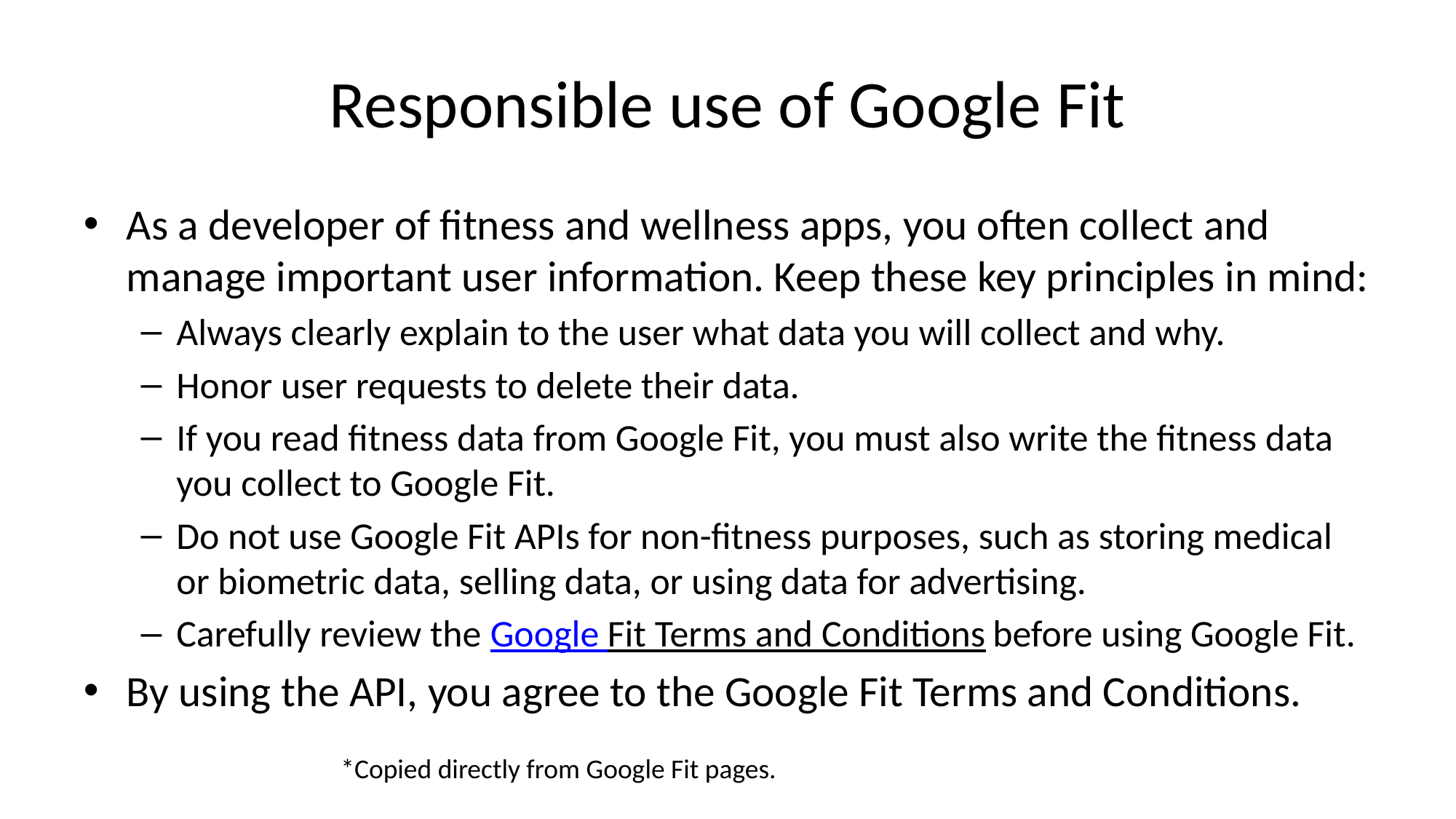

# Responsible use of Google Fit
As a developer of fitness and wellness apps, you often collect and manage important user information. Keep these key principles in mind:
Always clearly explain to the user what data you will collect and why.
Honor user requests to delete their data.
If you read fitness data from Google Fit, you must also write the fitness data you collect to Google Fit.
Do not use Google Fit APIs for non-fitness purposes, such as storing medical or biometric data, selling data, or using data for advertising.
Carefully review the Google Fit Terms and Conditions before using Google Fit.
By using the API, you agree to the Google Fit Terms and Conditions.
*Copied directly from Google Fit pages.